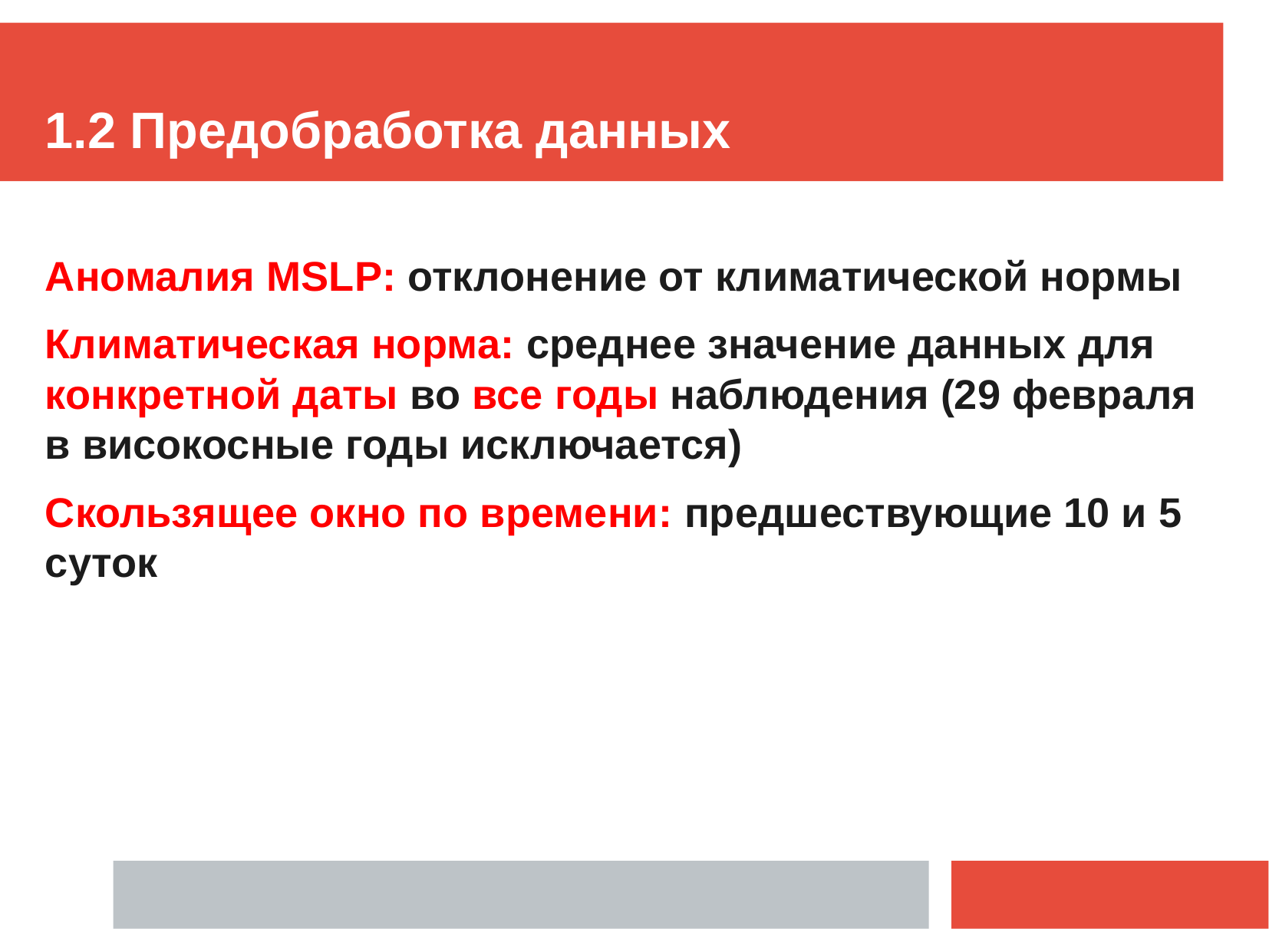

1.2 Предобработка данных
Аномалия MSLP: отклонение от климатической нормы
Климатическая норма: среднее значение данных для конкретной даты во все годы наблюдения (29 февраля в високосные годы исключается)
Скользящее окно по времени: предшествующие 10 и 5 суток